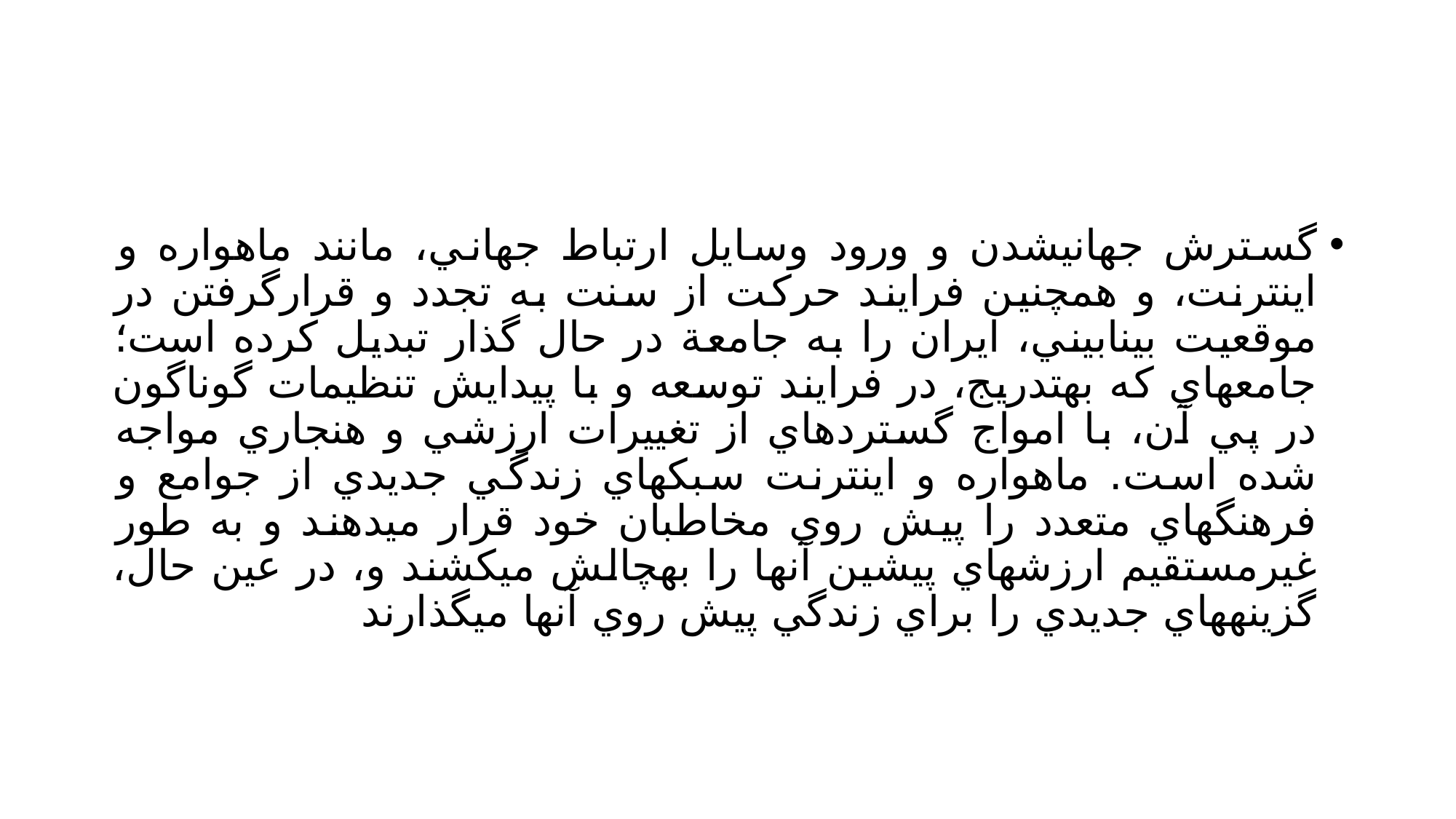

#
گسترش جهانيشدن و ورود وسايل ارتباط جهاني، مانند ماهواره و اينترنت، و همچنين فرايند حركت از سنت به تجدد و قرارگرفتن در موقعيت بينابيني، ايران را به جامعة در حال گذار تبديل كرده است؛ جامعهاي كه بهتدريج، در فرايند توسعه و با پيدايش تنظيمات گوناگون در پي آن، با امواج گستردهاي از تغييرات ارزشي و هنجاري مواجه شده است. ماهواره و اينترنت سبكهاي زندگي جديدي از جوامع و فرهنگهاي متعدد را پيش روي مخاطبان خود قرار ميدهند و به طور غيرمستقيم ارزشهاي پيشين آنها را بهچالش ميكشند و، در عين حال، گزينههاي جديدي را براي زندگي پيش روي آنها ميگذارند